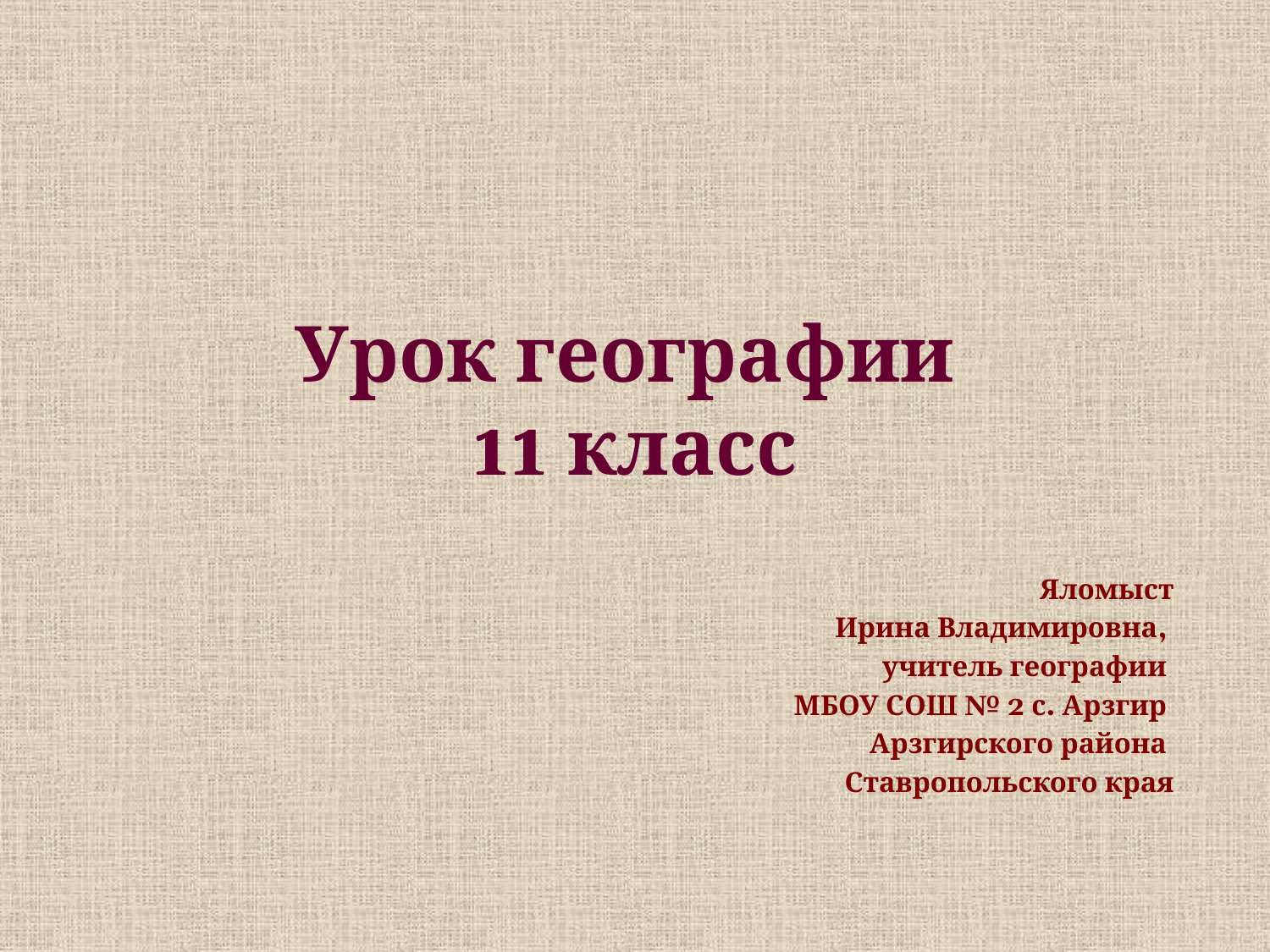

# Урок географии 11 класс
Яломыст
Ирина Владимировна,
учитель географии
МБОУ СОШ № 2 с. Арзгир
Арзгирского района
Ставропольского края